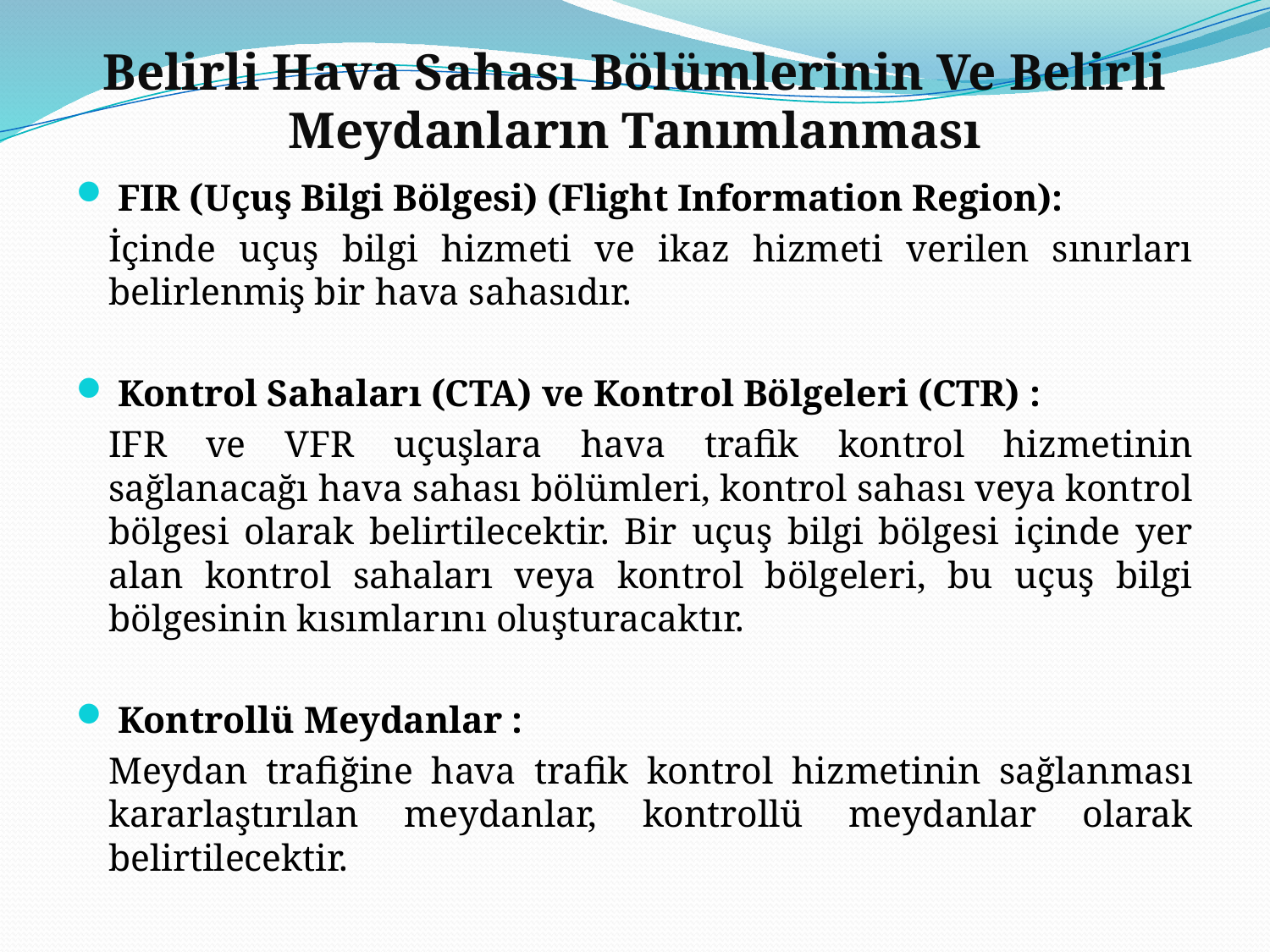

# Belirli Hava Sahası Bölümlerinin Ve Belirli Meydanların Tanımlanması
 FIR (Uçuş Bilgi Bölgesi) (Flight Information Region):
	İçinde uçuş bilgi hizmeti ve ikaz hizmeti verilen sınırları belirlenmiş bir hava sahasıdır.

 Kontrol Sahaları (CTA) ve Kontrol Bölgeleri (CTR) :
	IFR ve VFR uçuşlara hava trafik kontrol hizmetinin sağlanacağı hava sahası bölümleri, kontrol sahası veya kontrol bölgesi olarak belirtilecektir. Bir uçuş bilgi bölgesi içinde yer alan kontrol sahaları veya kontrol bölgeleri, bu uçuş bilgi bölgesinin kısımlarını oluşturacaktır.

 Kontrollü Meydanlar :
	Meydan trafiğine hava trafik kontrol hizmetinin sağlanması kararlaştırılan meydanlar, kontrollü meydanlar olarak belirtilecektir.